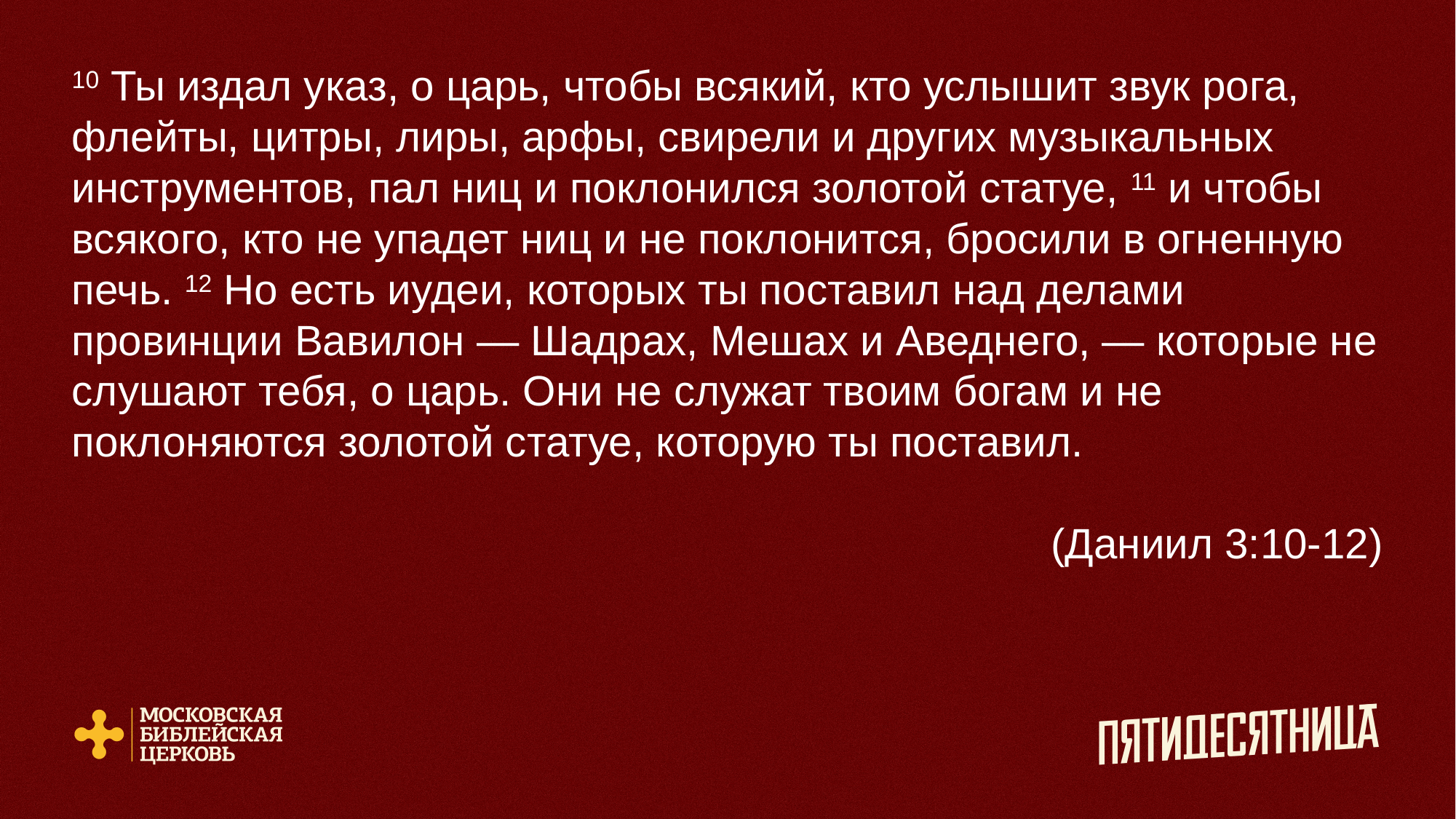

10 Ты издал указ, о царь, чтобы всякий, кто услышит звук рога, флейты, цитры, лиры, арфы, свирели и других музыкальных инструментов, пал ниц и поклонился золотой статуе, 11 и чтобы всякого, кто не упадет ниц и не поклонится, бросили в огненную печь. 12 Но есть иудеи, которых ты поставил над делами провинции Вавилон — Шадрах, Мешах и Аведнего, — которые не слушают тебя, о царь. Они не служат твоим богам и не поклоняются золотой статуе, которую ты поставил.

(Даниил 3:10-12)